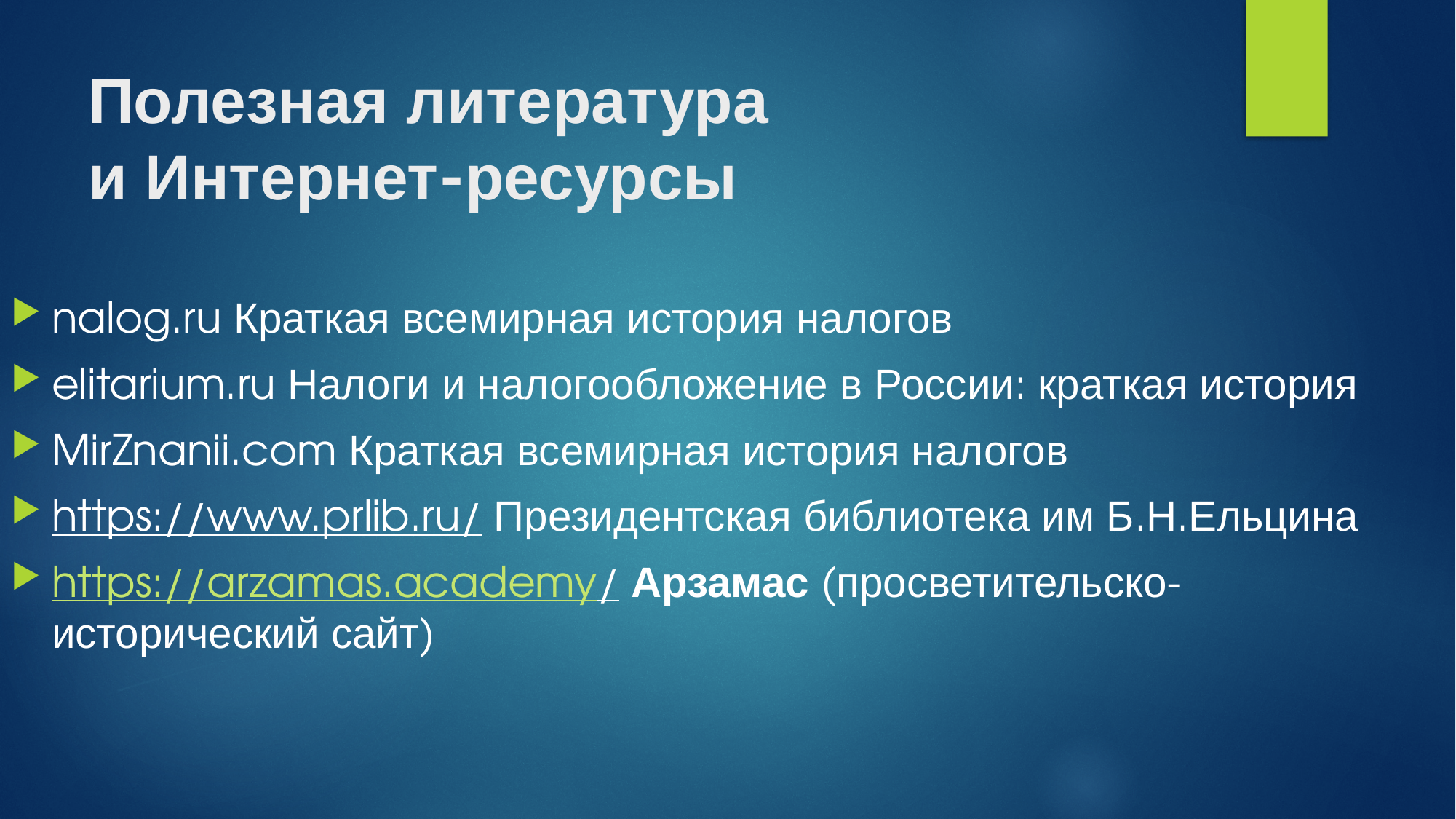

# Полезная литература и Интернет-ресурсы
nalog.ru Краткая всемирная история налогов
elitarium.ru Налоги и налогообложение в России: краткая история
MirZnanii.com Краткая всемирная история налогов
https://www.prlib.ru/ Президентская библиотека им Б.Н.Ельцина
https://arzamas.academy/ Арзамас (просветительско-исторический сайт)